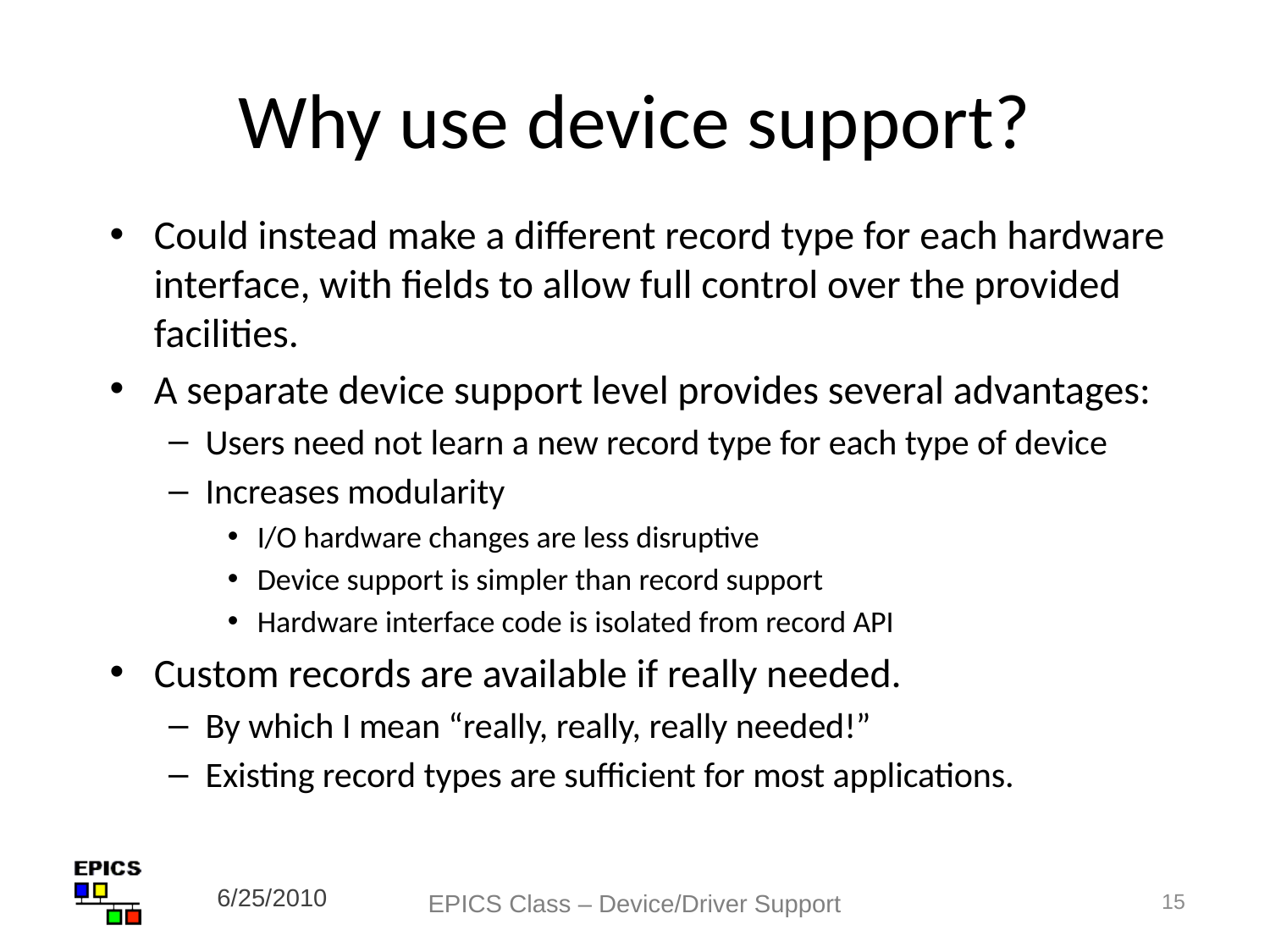

# Why use device support?
Could instead make a different record type for each hardware interface, with fields to allow full control over the provided facilities.
A separate device support level provides several advantages:
Users need not learn a new record type for each type of device
Increases modularity
I/O hardware changes are less disruptive
Device support is simpler than record support
Hardware interface code is isolated from record API
Custom records are available if really needed.
By which I mean “really, really, really needed!”
Existing record types are sufficient for most applications.
6/25/2010
EPICS Class – Device/Driver Support
15